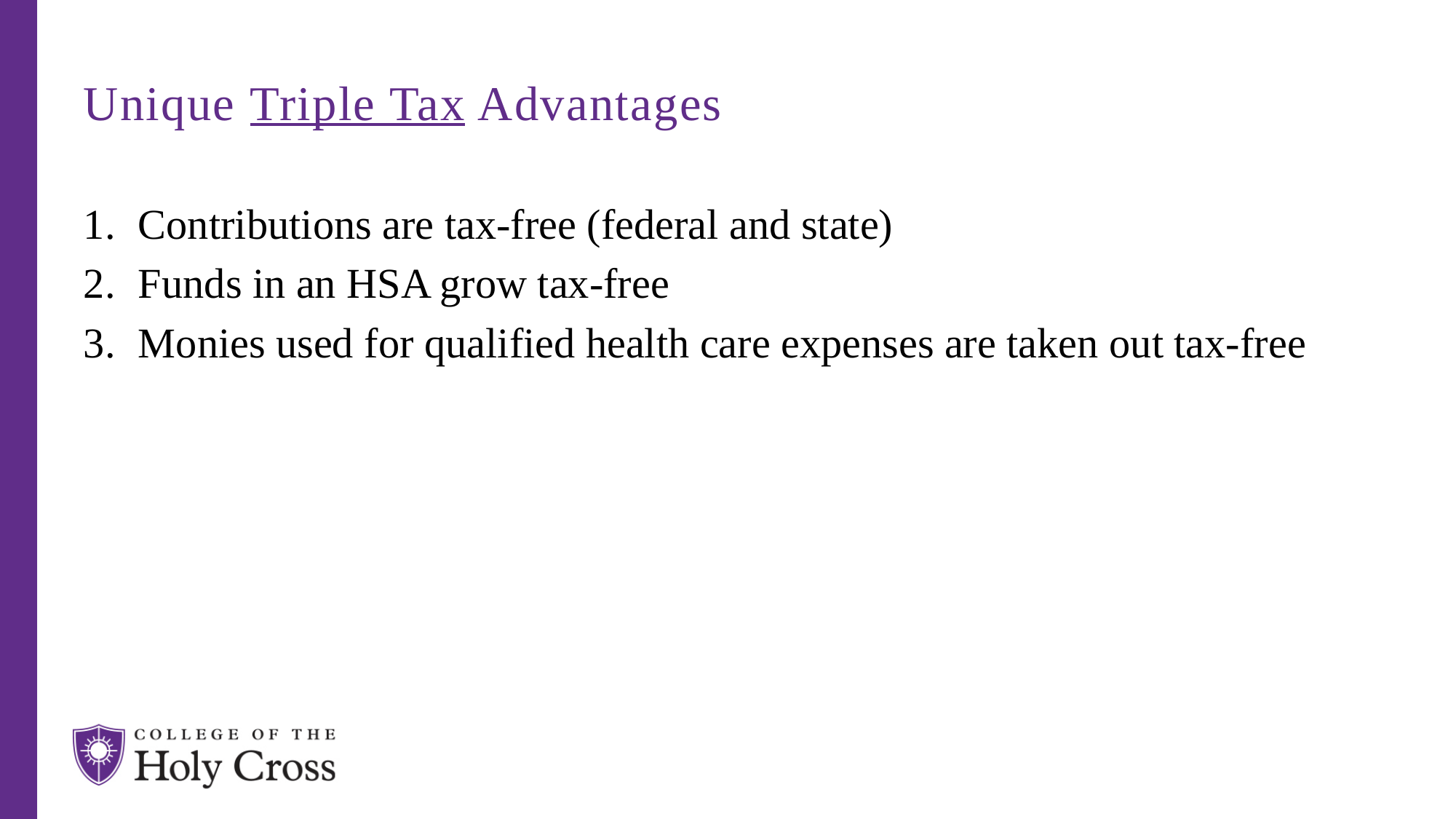

# Unique Triple Tax Advantages
Contributions are tax-free (federal and state)
Funds in an HSA grow tax-free
Monies used for qualified health care expenses are taken out tax-free